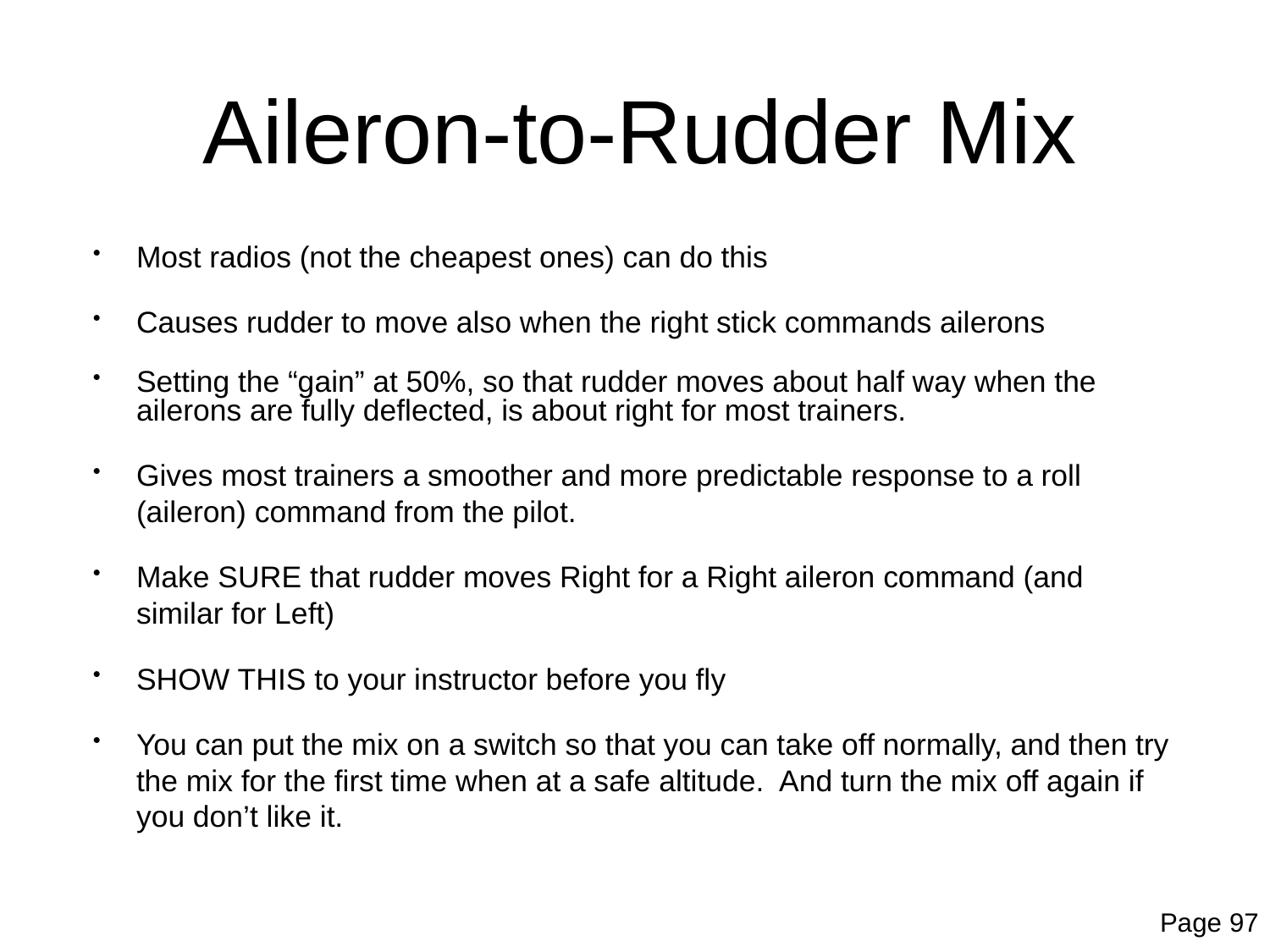

# Aileron-to-Rudder Mix
Most radios (not the cheapest ones) can do this
Causes rudder to move also when the right stick commands ailerons
Setting the “gain” at 50%, so that rudder moves about half way when the ailerons are fully deflected, is about right for most trainers.
Gives most trainers a smoother and more predictable response to a roll (aileron) command from the pilot.
Make SURE that rudder moves Right for a Right aileron command (and similar for Left)
SHOW THIS to your instructor before you fly
You can put the mix on a switch so that you can take off normally, and then try the mix for the first time when at a safe altitude.  And turn the mix off again if you don’t like it.
Page 97